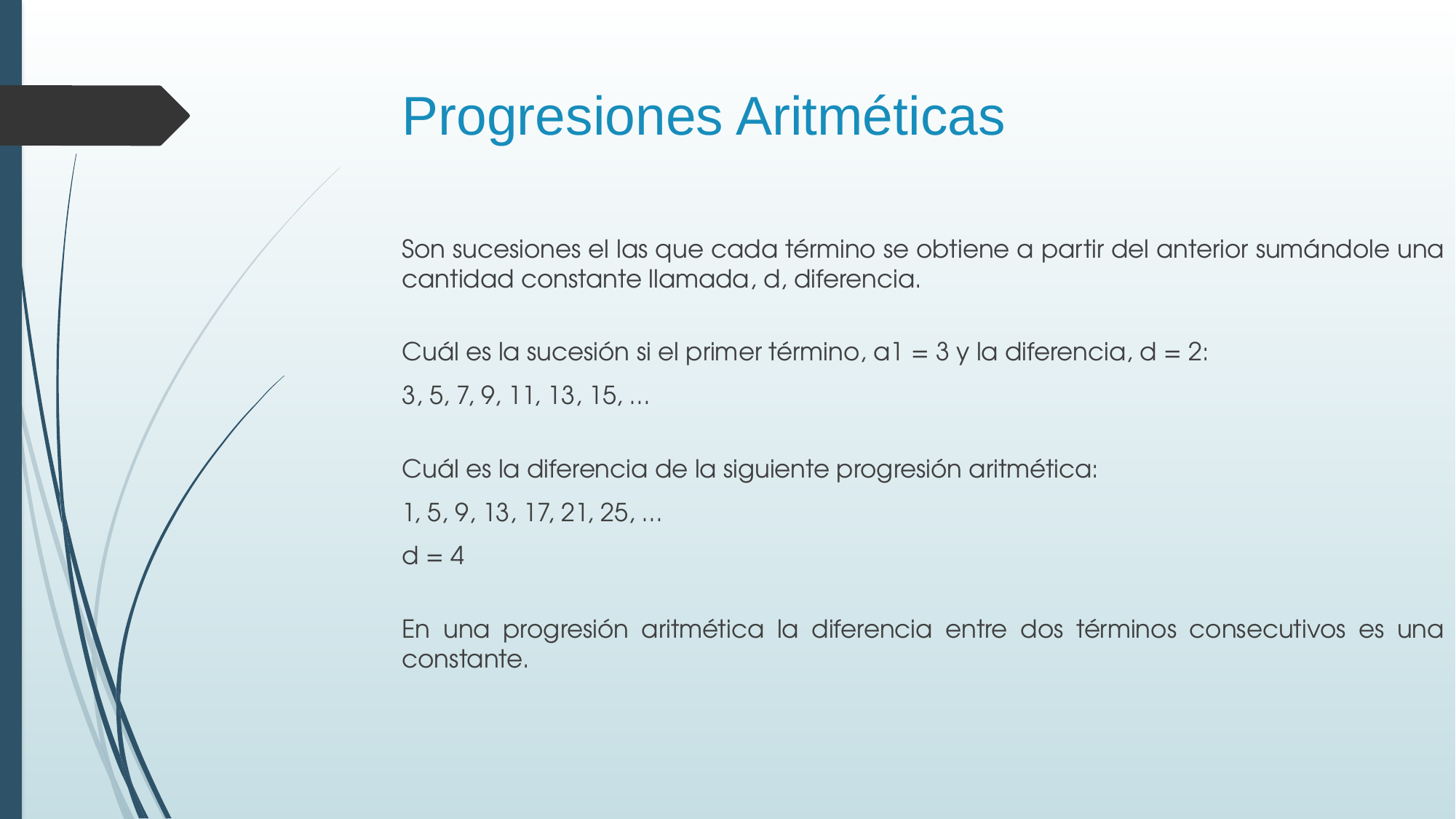

# Progresiones Aritméticas
Son sucesiones el las que cada término se obtiene a partir del anterior sumándole una cantidad constante llamada, d, diferencia.
Cuál es la sucesión si el primer término, a1 = 3 y la diferencia, d = 2:
3, 5, 7, 9, 11, 13, 15, …
Cuál es la diferencia de la siguiente progresión aritmética:
1, 5, 9, 13, 17, 21, 25, …
d = 4
En una progresión aritmética la diferencia entre dos términos consecutivos es una constante.